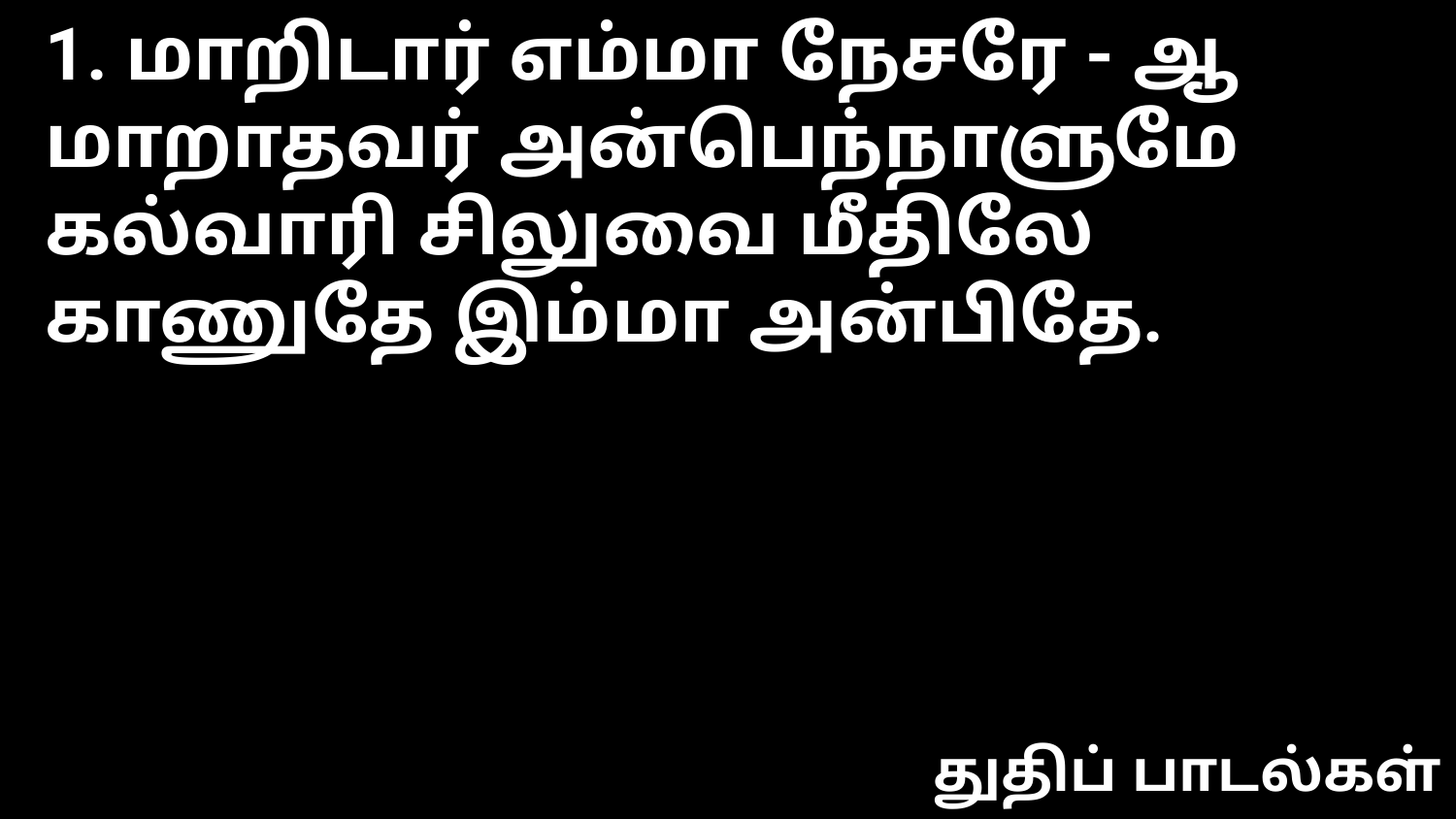

1. மாறிடார் எம்மா நேசரே - ஆ
மாறாதவர் அன்பெந்நாளுமே
கல்வாரி சிலுவை மீதிலே
காணுதே இம்மா அன்பிதே.

துதிப் பாடல்கள்